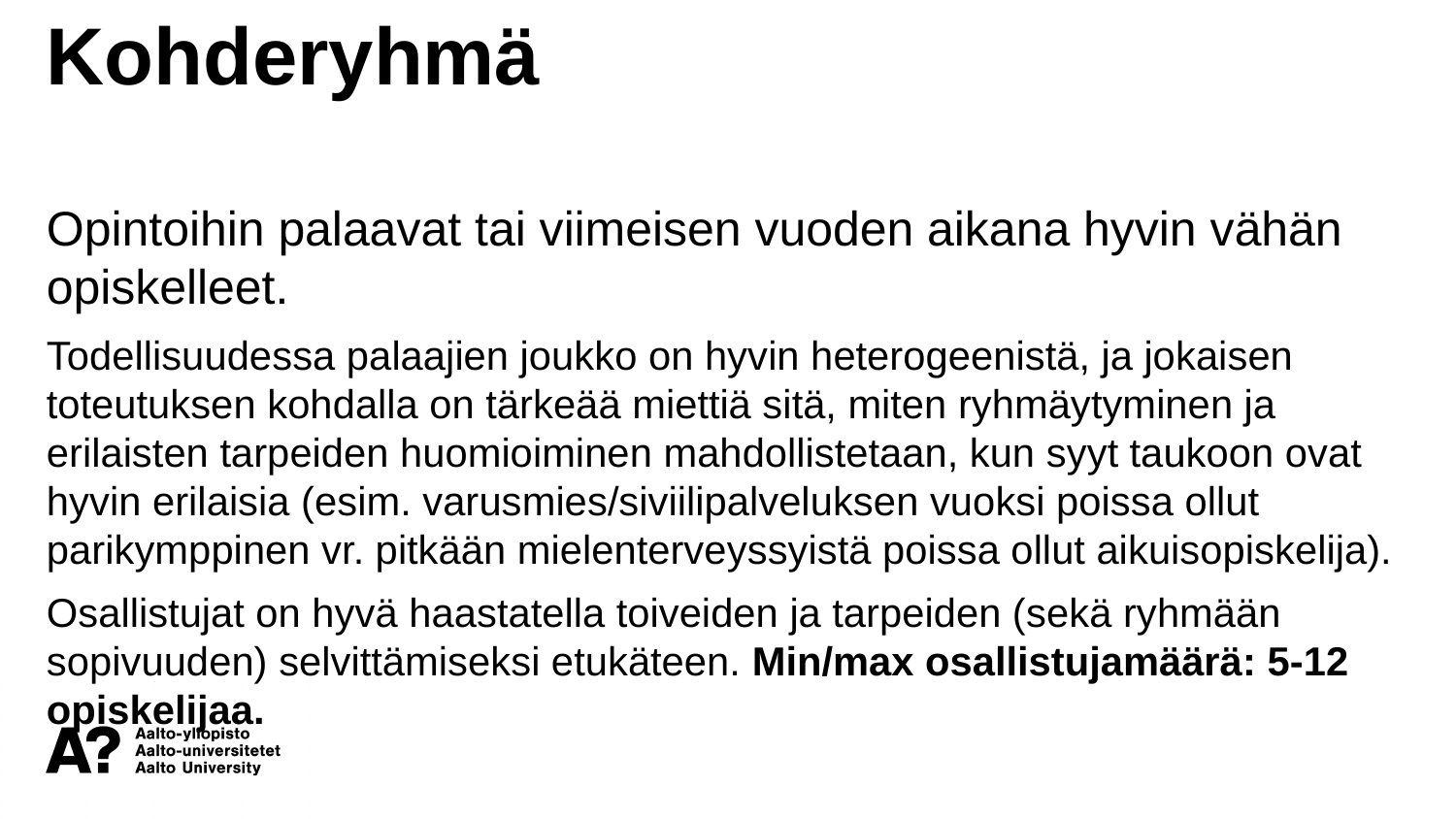

Kohderyhmä
Opintoihin palaavat tai viimeisen vuoden aikana hyvin vähän opiskelleet.
Todellisuudessa palaajien joukko on hyvin heterogeenistä, ja jokaisen toteutuksen kohdalla on tärkeää miettiä sitä, miten ryhmäytyminen ja erilaisten tarpeiden huomioiminen mahdollistetaan, kun syyt taukoon ovat hyvin erilaisia (esim. varusmies/siviilipalveluksen vuoksi poissa ollut parikymppinen vr. pitkään mielenterveyssyistä poissa ollut aikuisopiskelija).
Osallistujat on hyvä haastatella toiveiden ja tarpeiden (sekä ryhmään sopivuuden) selvittämiseksi etukäteen. Min/max osallistujamäärä: 5-12 opiskelijaa.